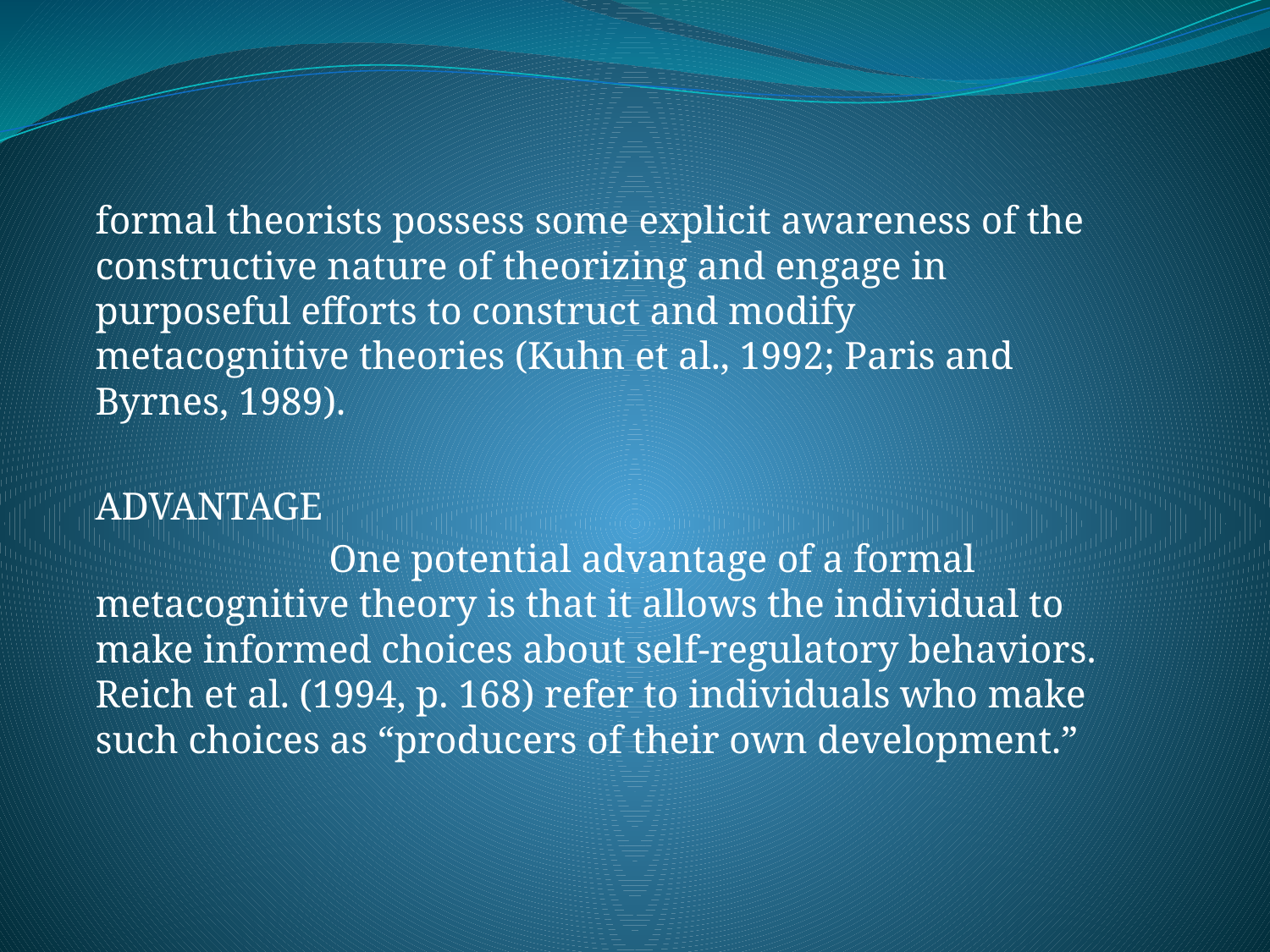

formal theorists possess some explicit awareness of the constructive nature of theorizing and engage in purposeful efforts to construct and modify metacognitive theories (Kuhn et al., 1992; Paris and Byrnes, 1989).

ADVANTAGE
                        One potential advantage of a formal metacognitive theory is that it allows the individual to make informed choices about self-regulatory behaviors. Reich et al. (1994, p. 168) refer to individuals who make such choices as “producers of their own development.”